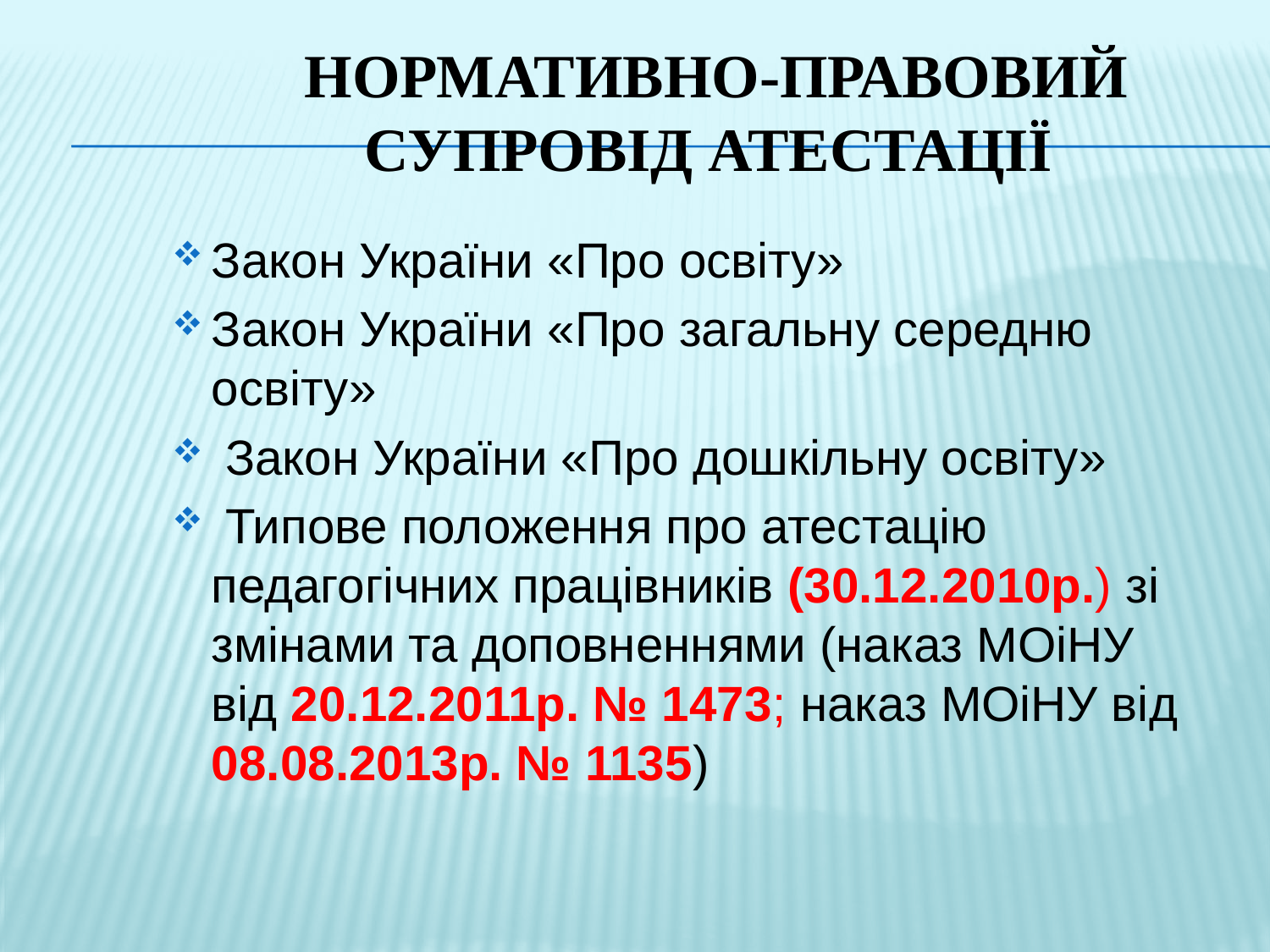

# Нормативно-правовий супровід атестації
Закон України «Про освіту»
Закон України «Про загальну середню освіту»
 Закон України «Про дошкільну освіту»
 Типове положення про атестацію педагогічних працівників (30.12.2010р.) зі змінами та доповненнями (наказ МОіНУ від 20.12.2011р. № 1473; наказ МОіНУ від 08.08.2013р. № 1135)